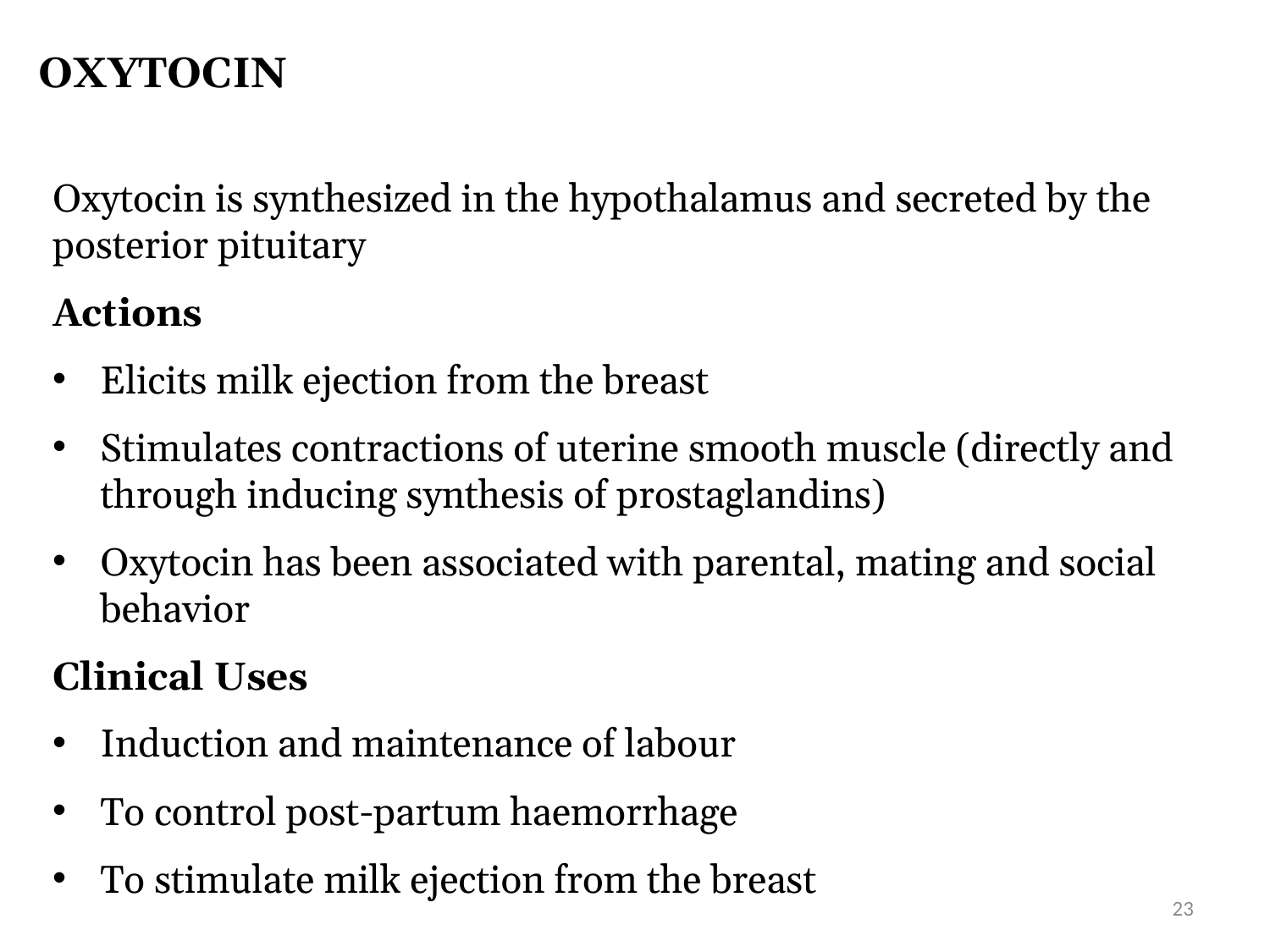

# OXYTOCIN
Oxytocin is synthesized in the hypothalamus and secreted by the posterior pituitary
Actions
Elicits milk ejection from the breast
Stimulates contractions of uterine smooth muscle (directly and through inducing synthesis of prostaglandins)
Oxytocin has been associated with parental, mating and social behavior
Clinical Uses
Induction and maintenance of labour
To control post-partum haemorrhage
To stimulate milk ejection from the breast
23